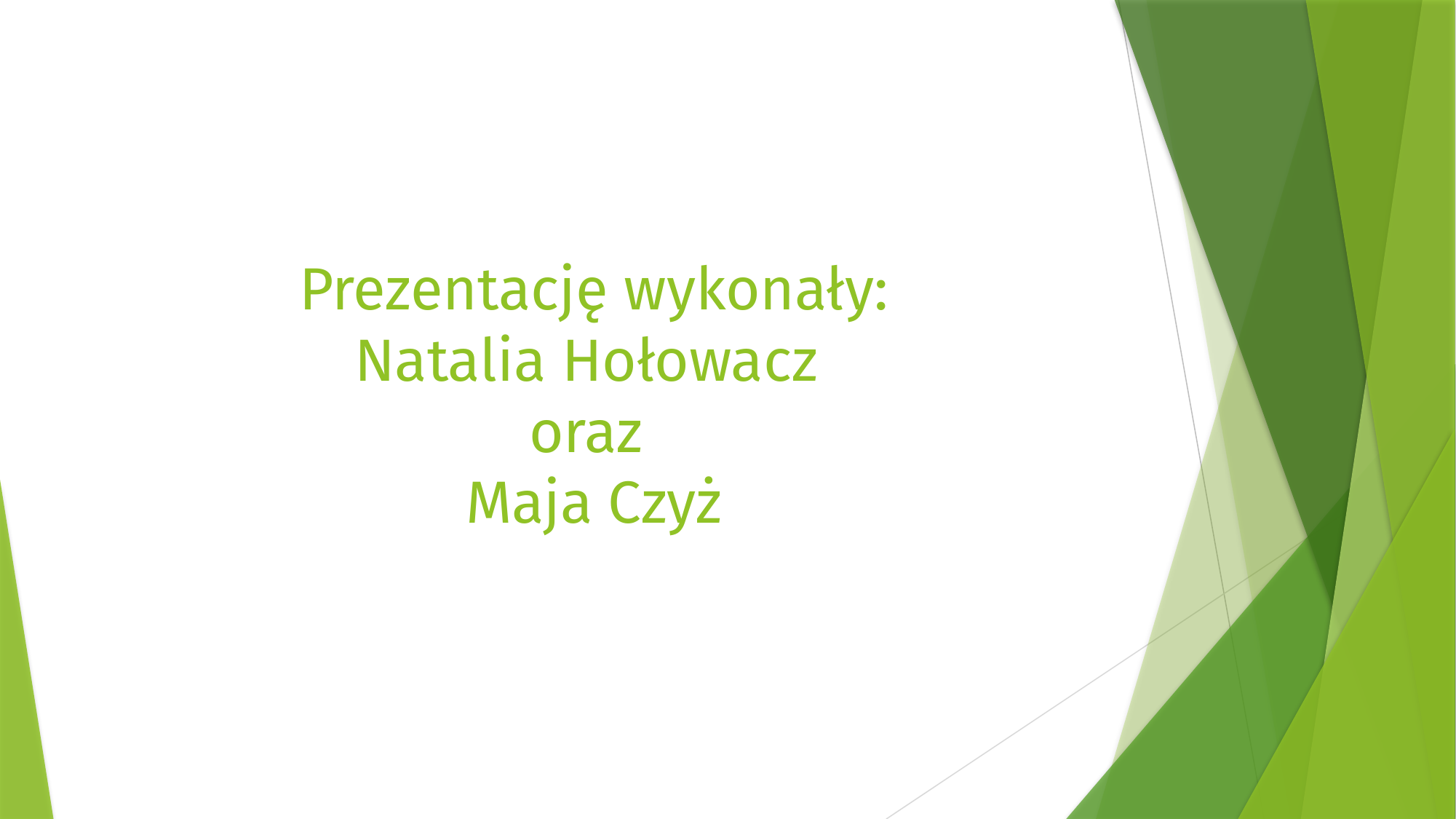

# Prezentację wykonały: Natalia Hołowacz oraz Maja Czyż